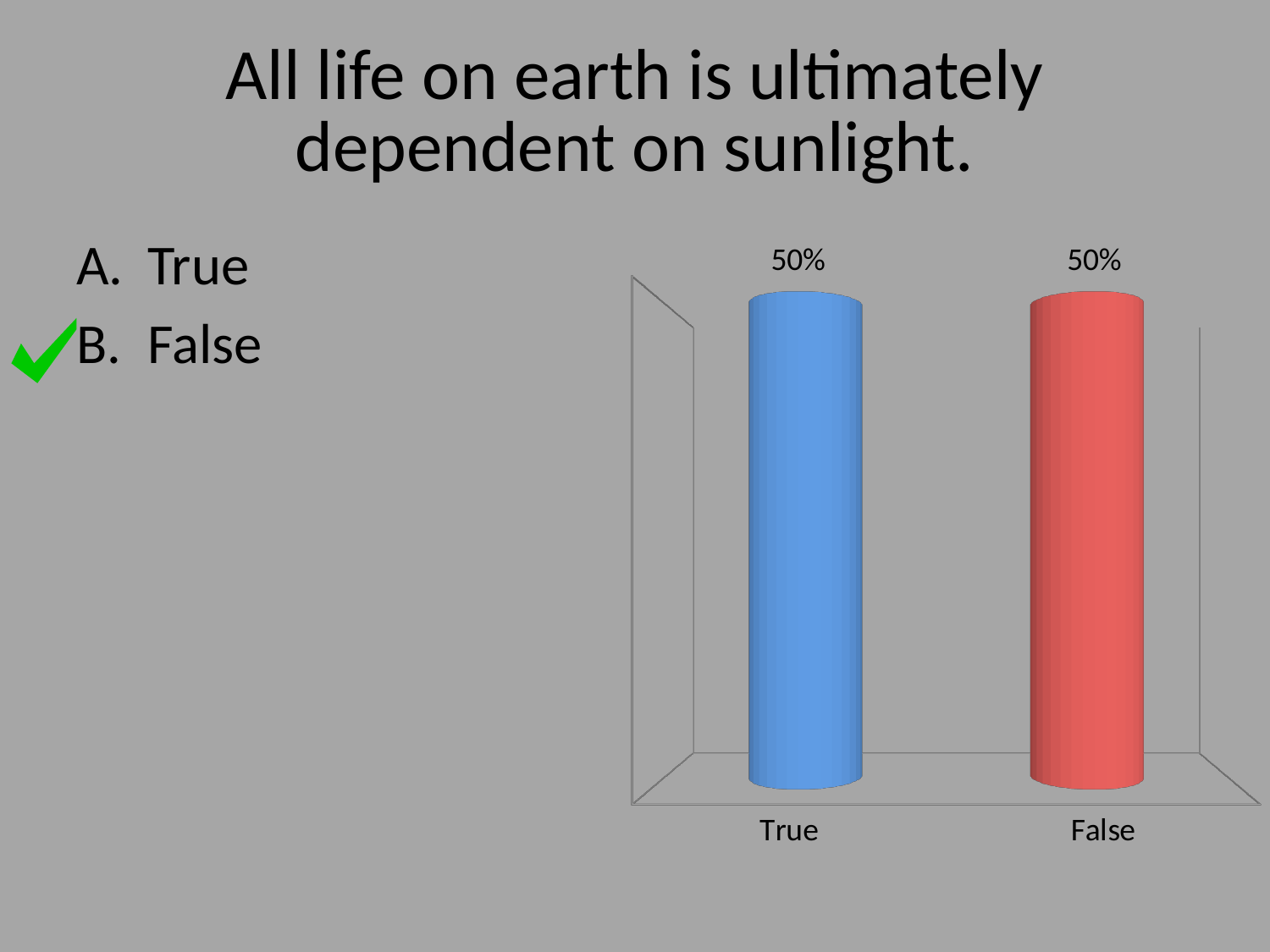

# All life on earth is ultimately dependent on sunlight.
True
False

[unsupported chart]